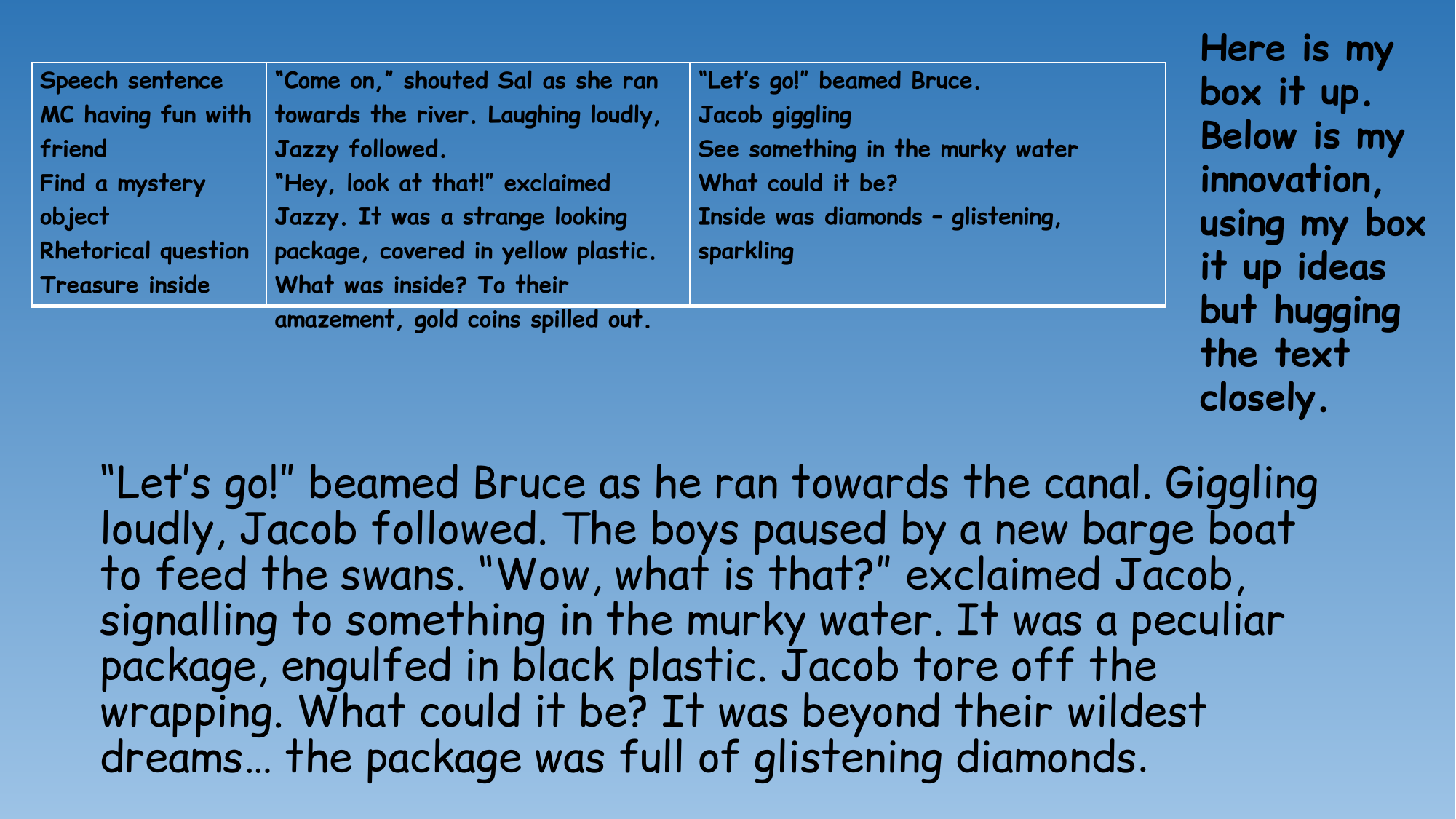

Here is my box it up.
Below is my innovation, using my box it up ideas but hugging the text closely.
| Speech sentence MC having fun with friend Find a mystery object Rhetorical question Treasure inside | “Come on,” shouted Sal as she ran towards the river. Laughing loudly, Jazzy followed. “Hey, look at that!” exclaimed Jazzy. It was a strange looking package, covered in yellow plastic. What was inside? To their amazement, gold coins spilled out. | “Let’s go!” beamed Bruce. Jacob giggling See something in the murky water What could it be? Inside was diamonds – glistening, sparkling |
| --- | --- | --- |
“Let’s go!” beamed Bruce as he ran towards the canal. Giggling loudly, Jacob followed. The boys paused by a new barge boat to feed the swans. “Wow, what is that?” exclaimed Jacob, signalling to something in the murky water. It was a peculiar package, engulfed in black plastic. Jacob tore off the wrapping. What could it be? It was beyond their wildest dreams… the package was full of glistening diamonds.